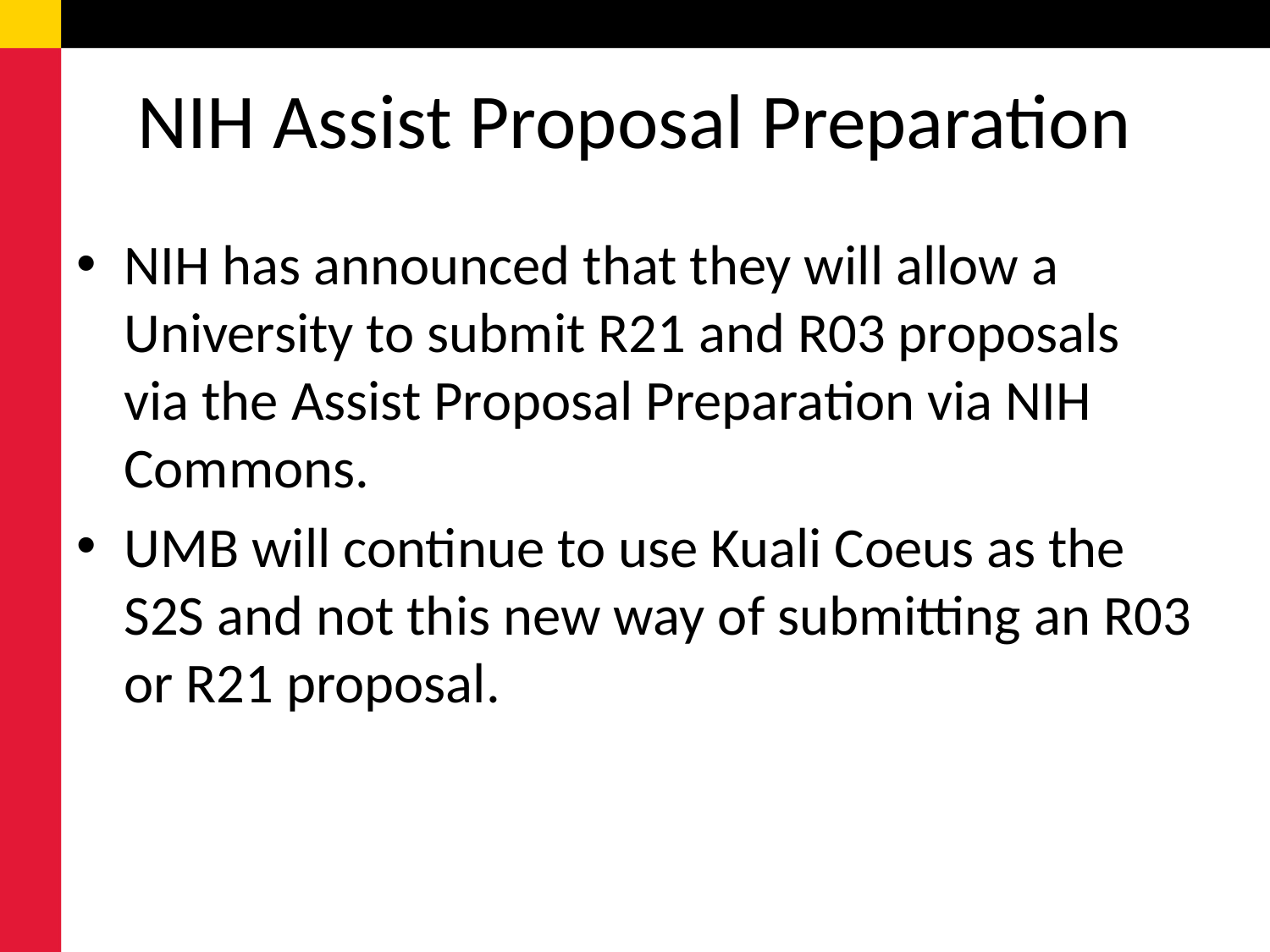

# NIH Assist Proposal Preparation
NIH has announced that they will allow a University to submit R21 and R03 proposals via the Assist Proposal Preparation via NIH Commons.
UMB will continue to use Kuali Coeus as the S2S and not this new way of submitting an R03 or R21 proposal.